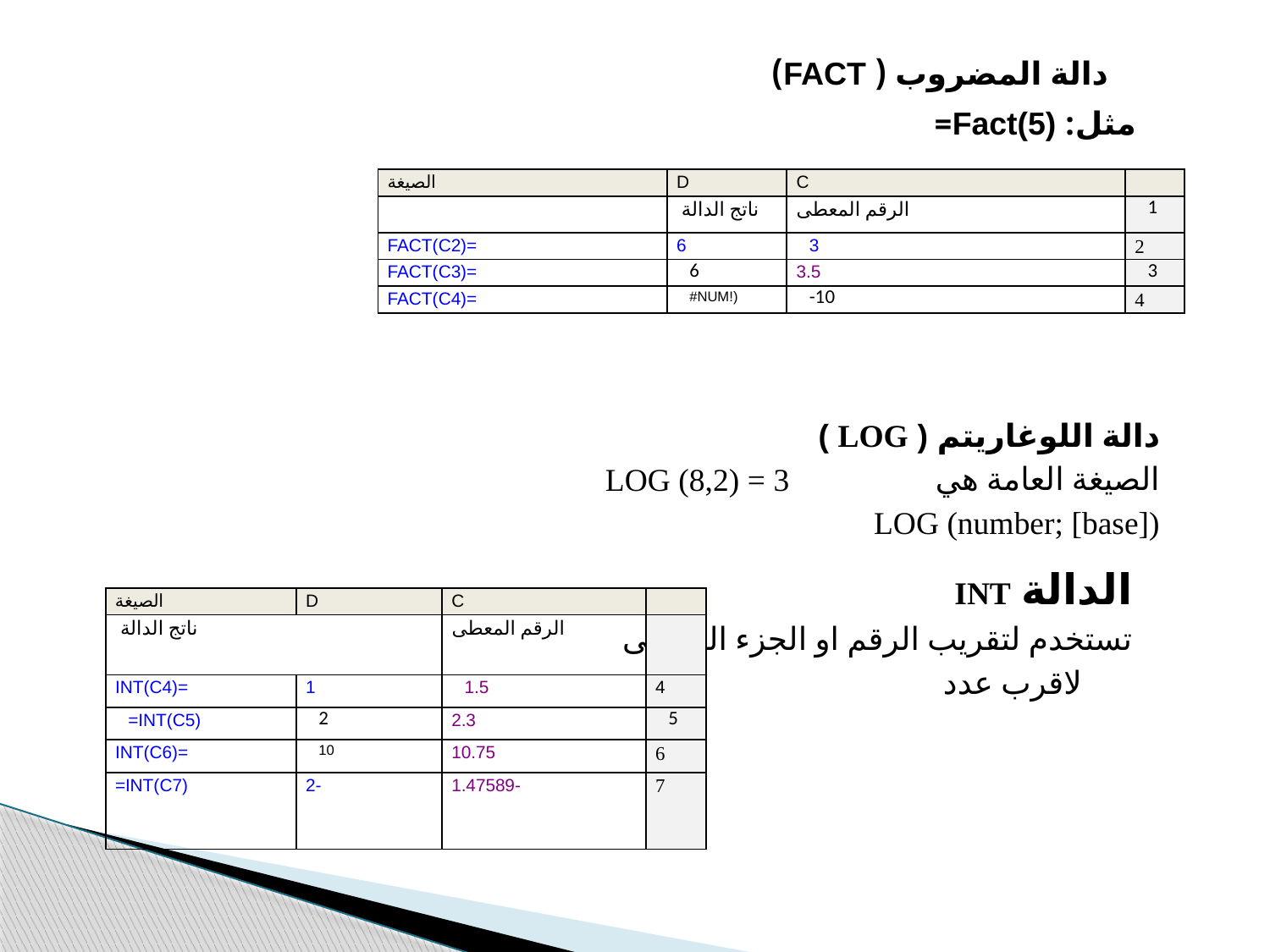

دالة المضروب ( FACT)
 مثل: Fact(5)=
| الصيغة | D | C |  |
| --- | --- | --- | --- |
|  | ناتج الدالة | الرقم المعطى | 1 |
| =FACT(C2) | 6 | 3 | 2 |
| =FACT(C3) | 6 | 3.5 | 3 |
| =FACT(C4) | #NUM!) | -10 | 4 |
دالة اللوغاريتم ( LOG )
الصيغة العامة هي
LOG (number; [base])
LOG (8,2) = 3
الدالة INT
تستخدم لتقريب الرقم او الجزء المعطى لاقرب عدد
| الصيغة | D | C |  |
| --- | --- | --- | --- |
| ناتج الدالة |  | الرقم المعطى |  |
| =INT(C4) | 1 | 1.5 | 4 |
| =INT(C5) | 2 | 2.3 | 5 |
| =INT(C6) | 10 | 10.75 | 6 |
| INT(C7)= | -2 | -1.47589 | 7 |